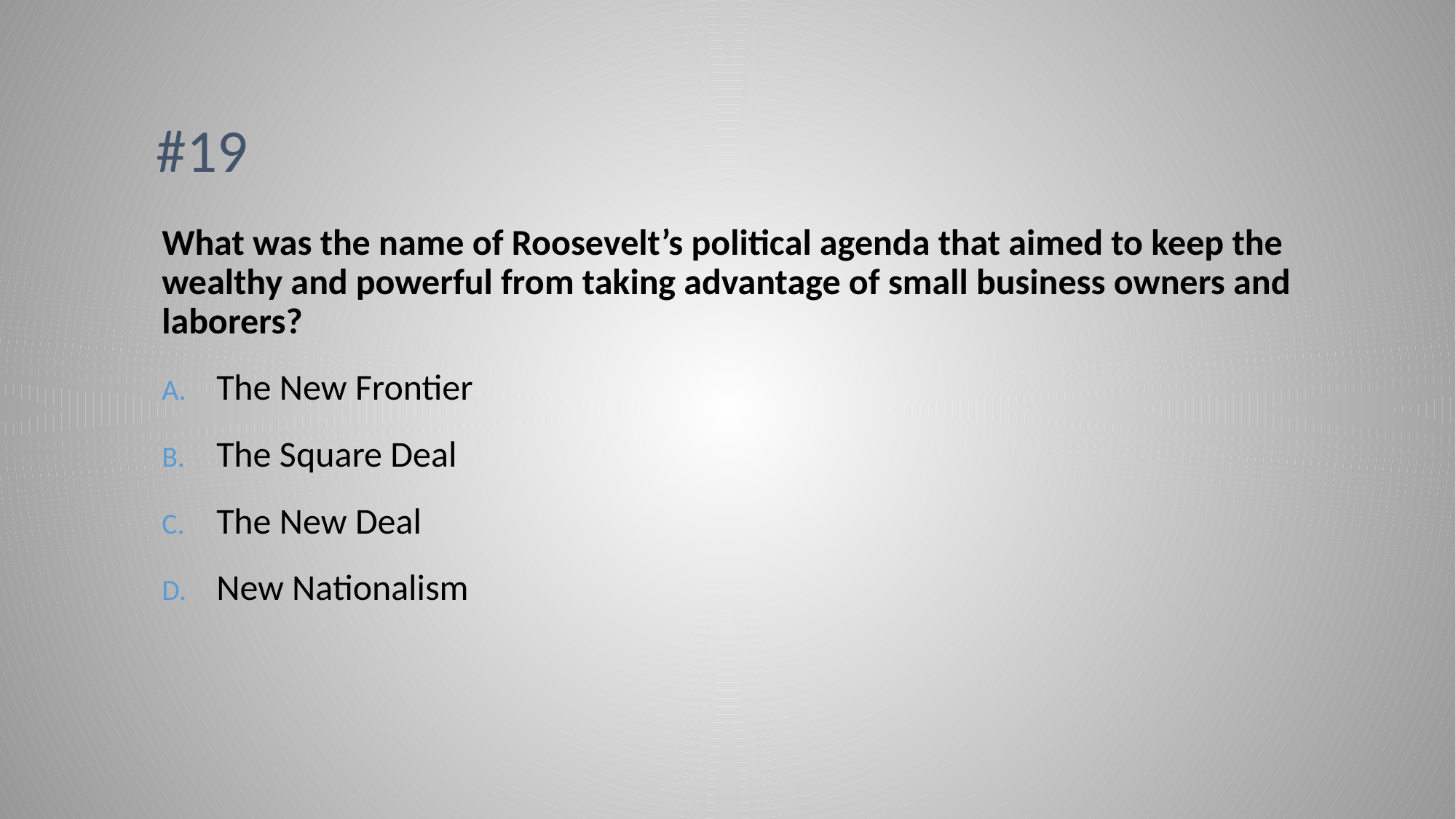

# #19
What was the name of Roosevelt’s political agenda that aimed to keep the wealthy and powerful from taking advantage of small business owners and laborers?
The New Frontier
The Square Deal
The New Deal
New Nationalism